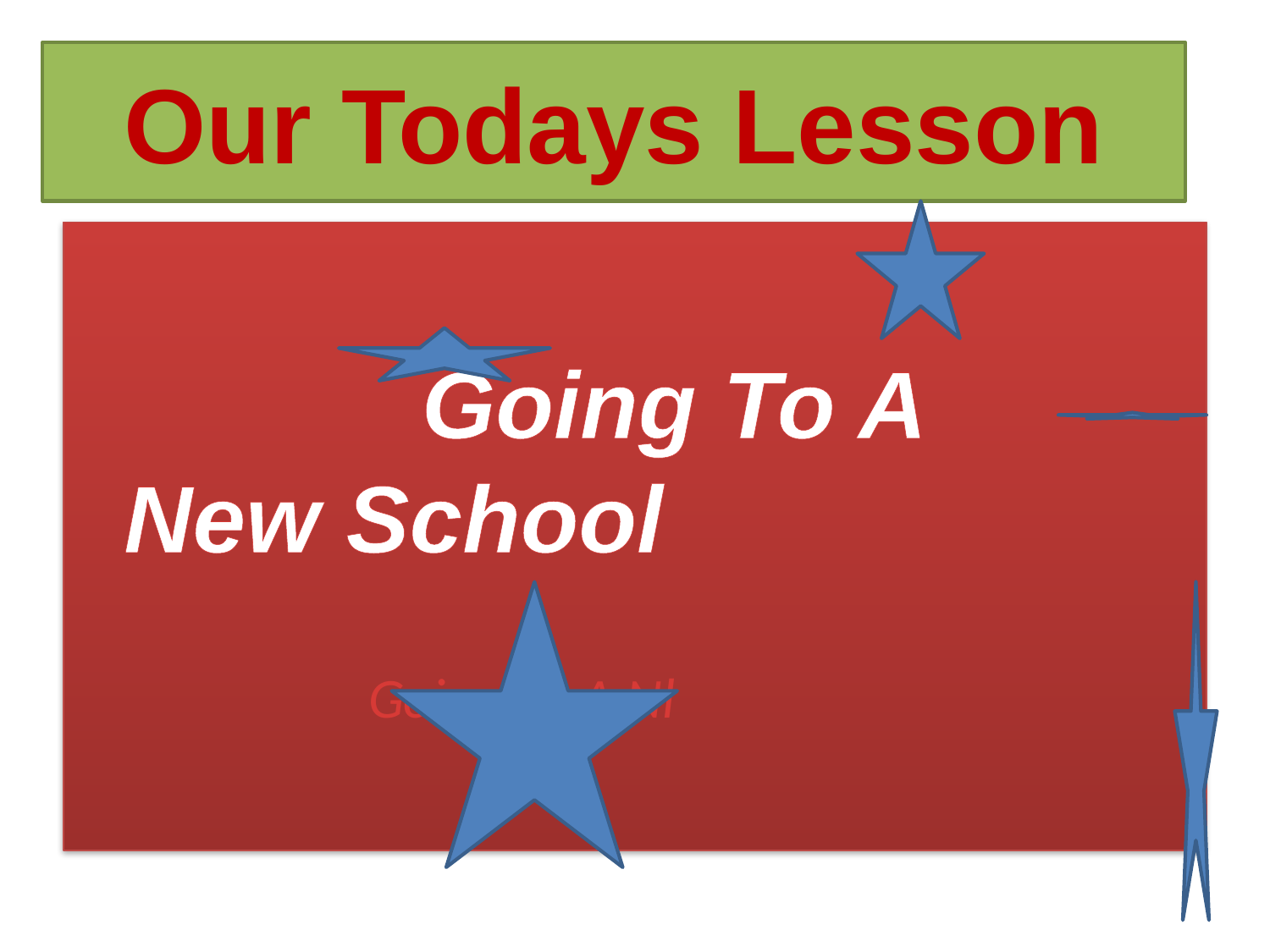

# Our Todays Lesson

                Going To A     New School

                       Going To A Nl